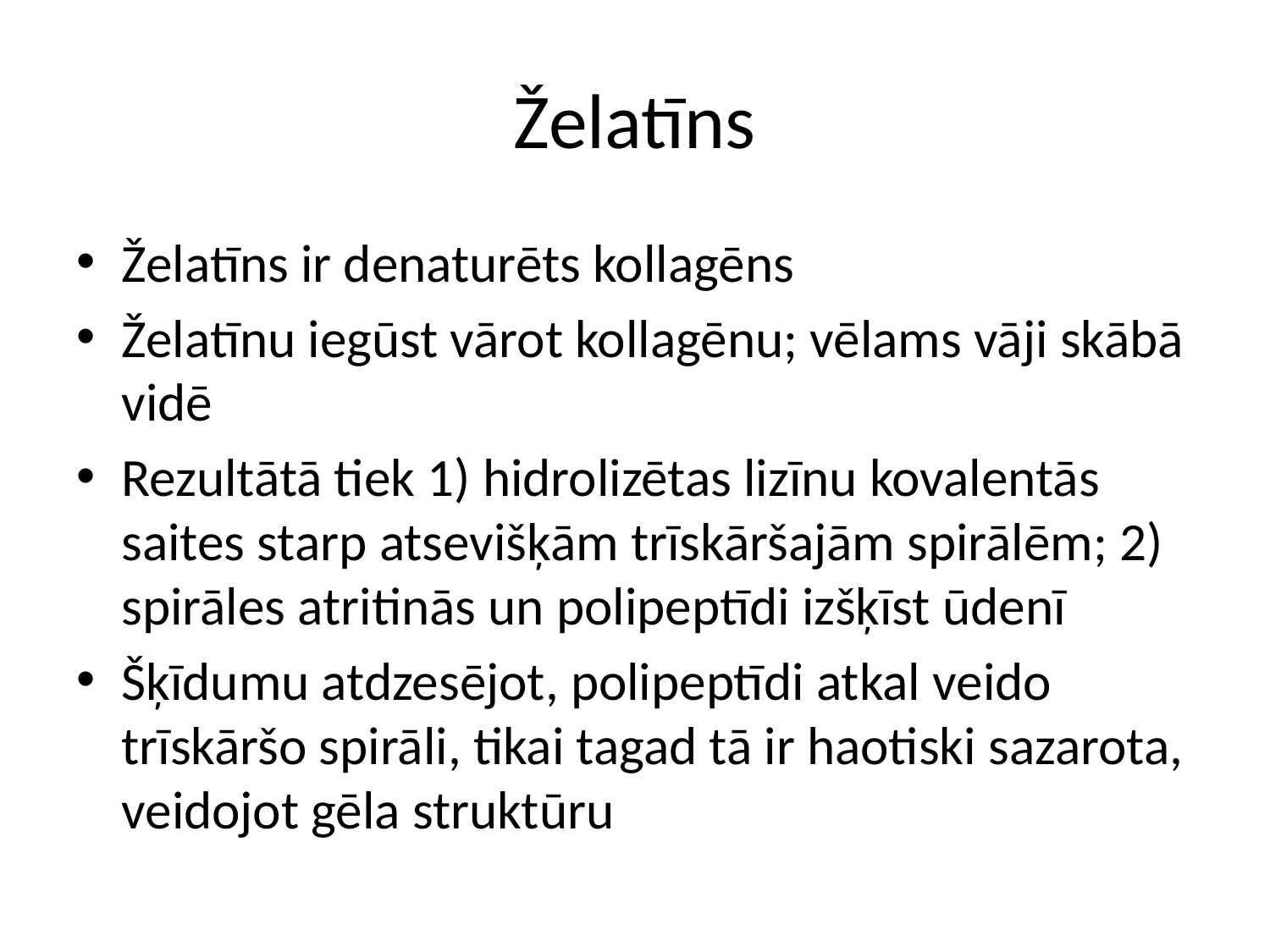

# Želatīns
Želatīns ir denaturēts kollagēns
Želatīnu iegūst vārot kollagēnu; vēlams vāji skābā vidē
Rezultātā tiek 1) hidrolizētas lizīnu kovalentās saites starp atsevišķām trīskāršajām spirālēm; 2) spirāles atritinās un polipeptīdi izšķīst ūdenī
Šķīdumu atdzesējot, polipeptīdi atkal veido trīskāršo spirāli, tikai tagad tā ir haotiski sazarota, veidojot gēla struktūru